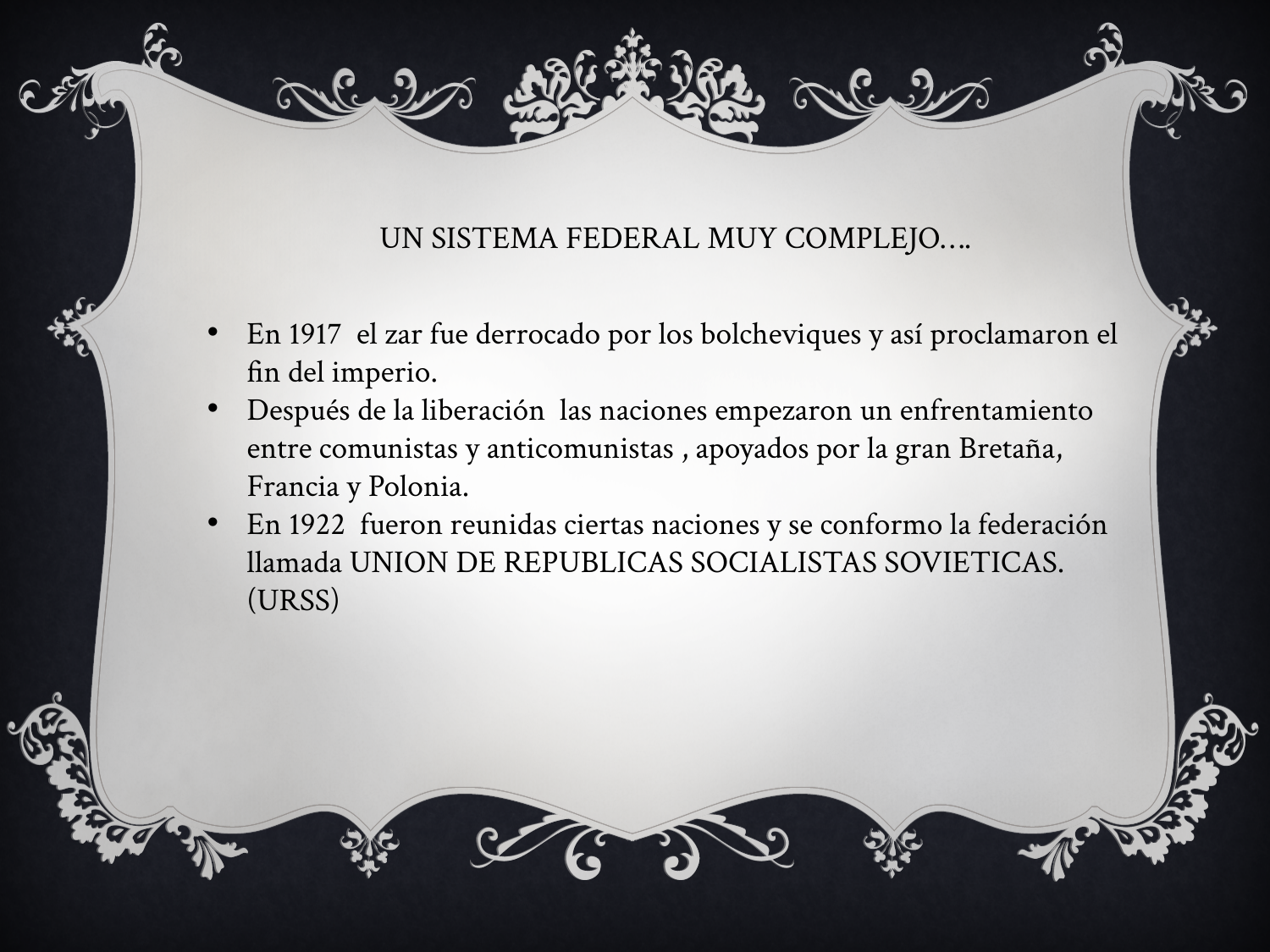

UN SISTEMA FEDERAL MUY COMPLEJO….
En 1917  el zar fue derrocado por los bolcheviques y así proclamaron el fin del imperio.
Después de la liberación  las naciones empezaron un enfrentamiento entre comunistas y anticomunistas , apoyados por la gran Bretaña, Francia y Polonia.
En 1922  fueron reunidas ciertas naciones y se conformo la federación llamada UNION DE REPUBLICAS SOCIALISTAS SOVIETICAS. (URSS)